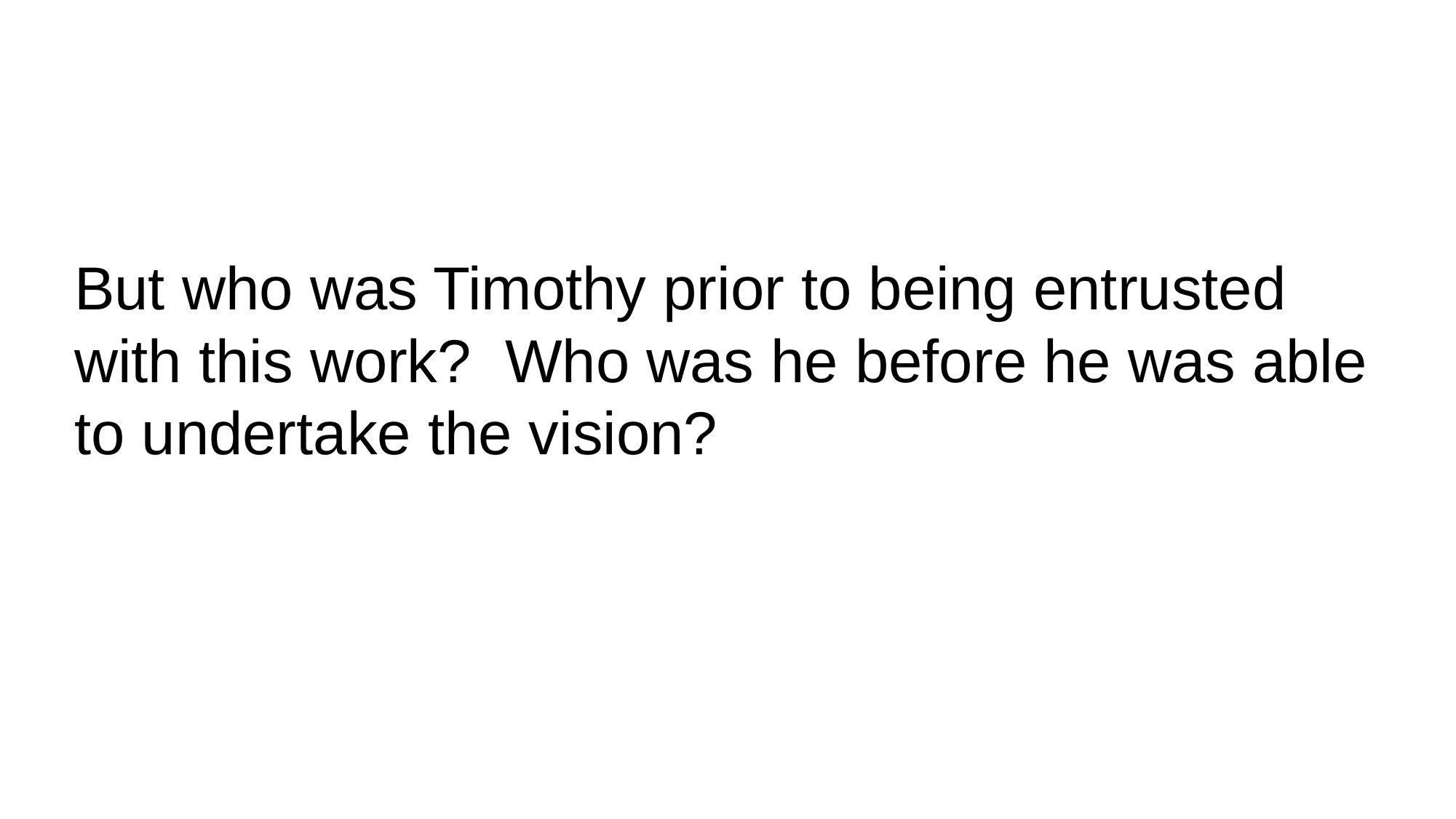

But who was Timothy prior to being entrusted with this work?  Who was he before he was able to undertake the vision?